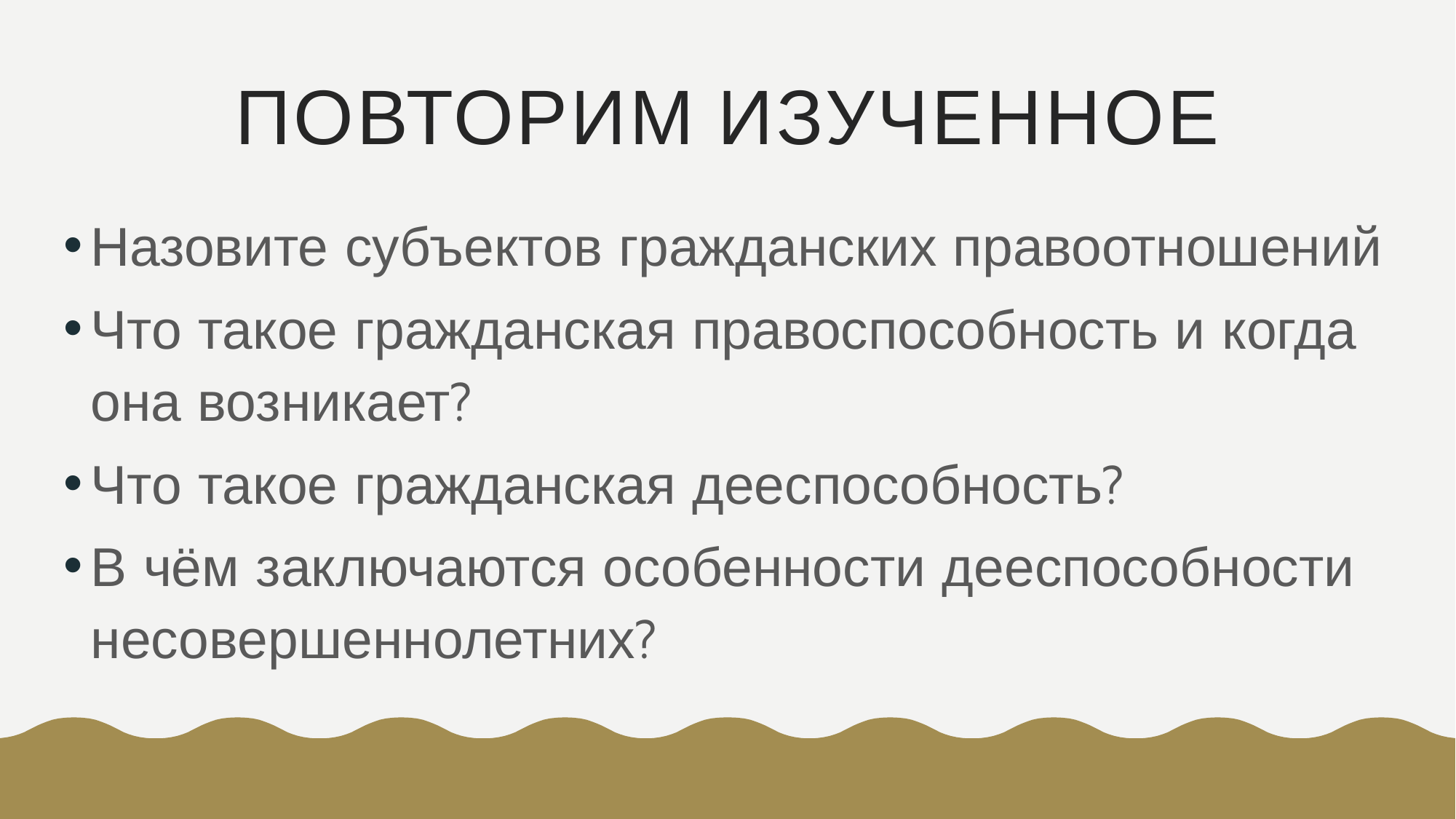

# Повторим изученное
Назовите субъектов гражданских правоотношений
Что такое гражданская правоспособность и когда она возникает?
Что такое гражданская дееспособность?
В чём заключаются особенности дееспособности несовершеннолетних?